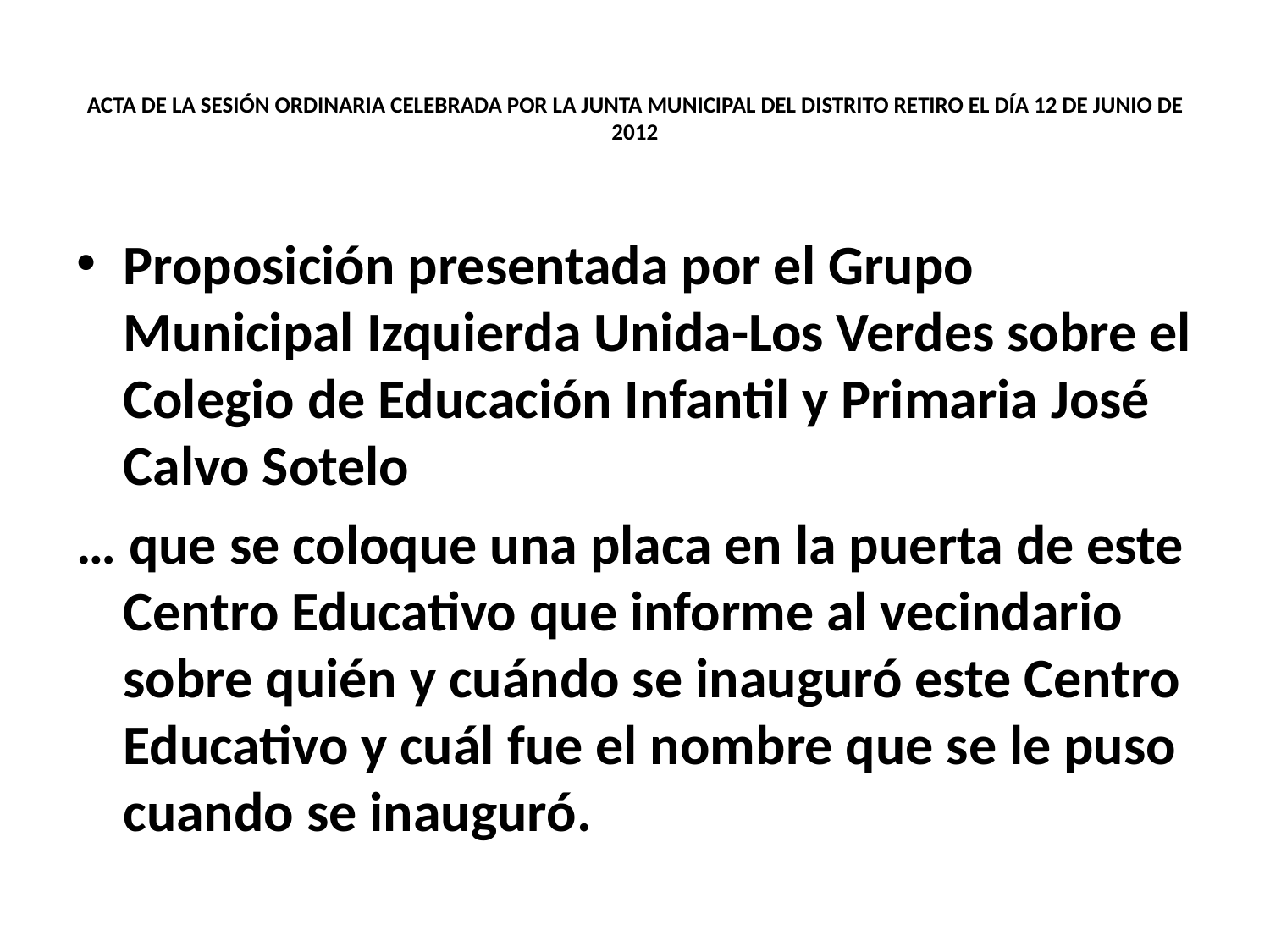

# ACTA DE LA SESIÓN ORDINARIA CELEBRADA POR LA JUNTA MUNICIPAL DEL DISTRITO RETIRO EL DÍA 12 DE JUNIO DE 2012
Proposición presentada por el Grupo Municipal Izquierda Unida-Los Verdes sobre el Colegio de Educación Infantil y Primaria José Calvo Sotelo
… que se coloque una placa en la puerta de este Centro Educativo que informe al vecindario sobre quién y cuándo se inauguró este Centro Educativo y cuál fue el nombre que se le puso cuando se inauguró.